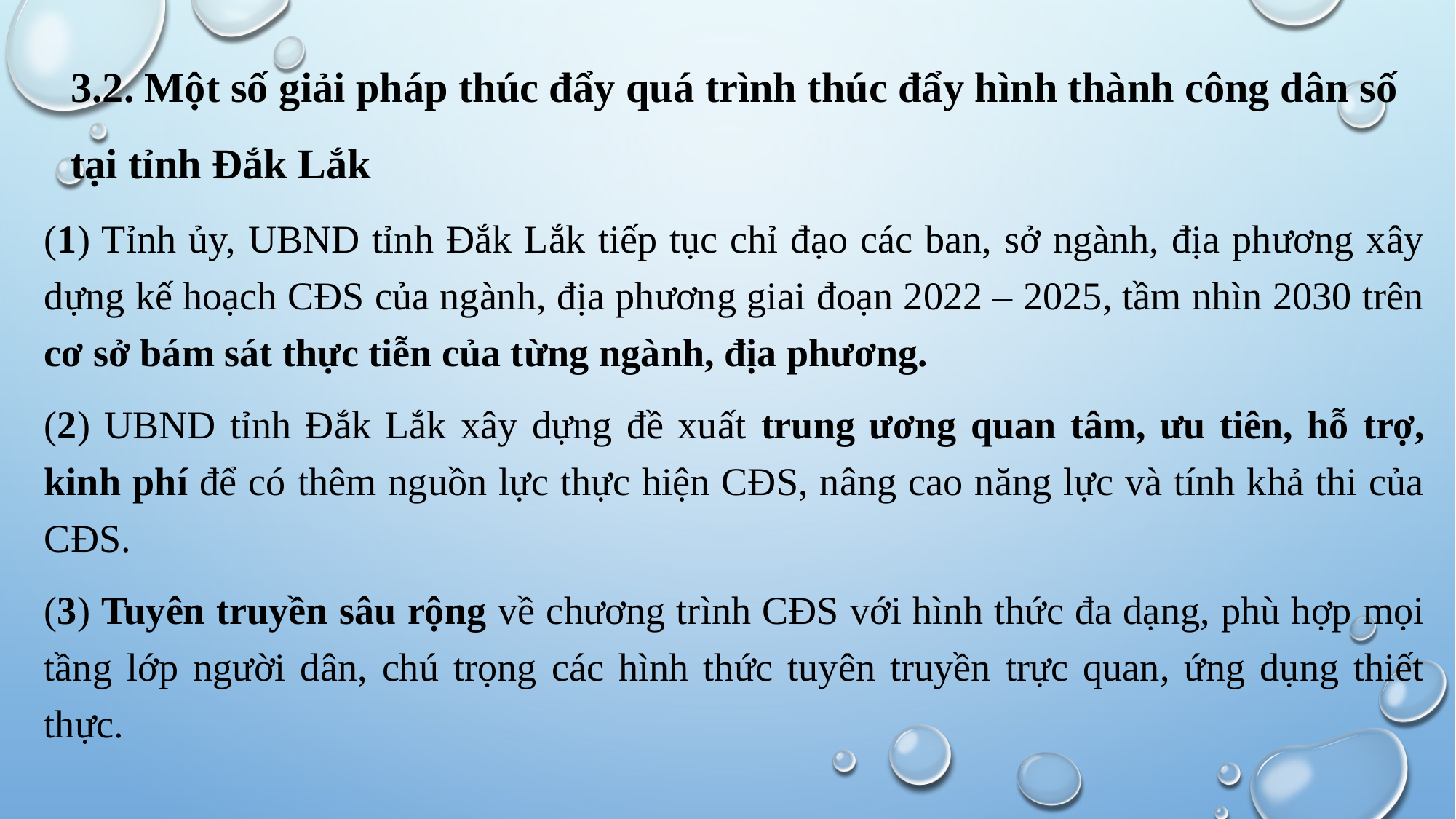

# 3.2. Một số giải pháp thúc đẩy quá trình thúc đẩy hình thành công dân số tại tỉnh Đắk Lắk
(1) Tỉnh ủy, UBND tỉnh Đắk Lắk tiếp tục chỉ đạo các ban, sở ngành, địa phương xây dựng kế hoạch CĐS của ngành, địa phương giai đoạn 2022 – 2025, tầm nhìn 2030 trên cơ sở bám sát thực tiễn của từng ngành, địa phương.
(2) UBND tỉnh Đắk Lắk xây dựng đề xuất trung ương quan tâm, ưu tiên, hỗ trợ, kinh phí để có thêm nguồn lực thực hiện CĐS, nâng cao năng lực và tính khả thi của CĐS.
(3) Tuyên truyền sâu rộng về chương trình CĐS với hình thức đa dạng, phù hợp mọi tầng lớp người dân, chú trọng các hình thức tuyên truyền trực quan, ứng dụng thiết thực.